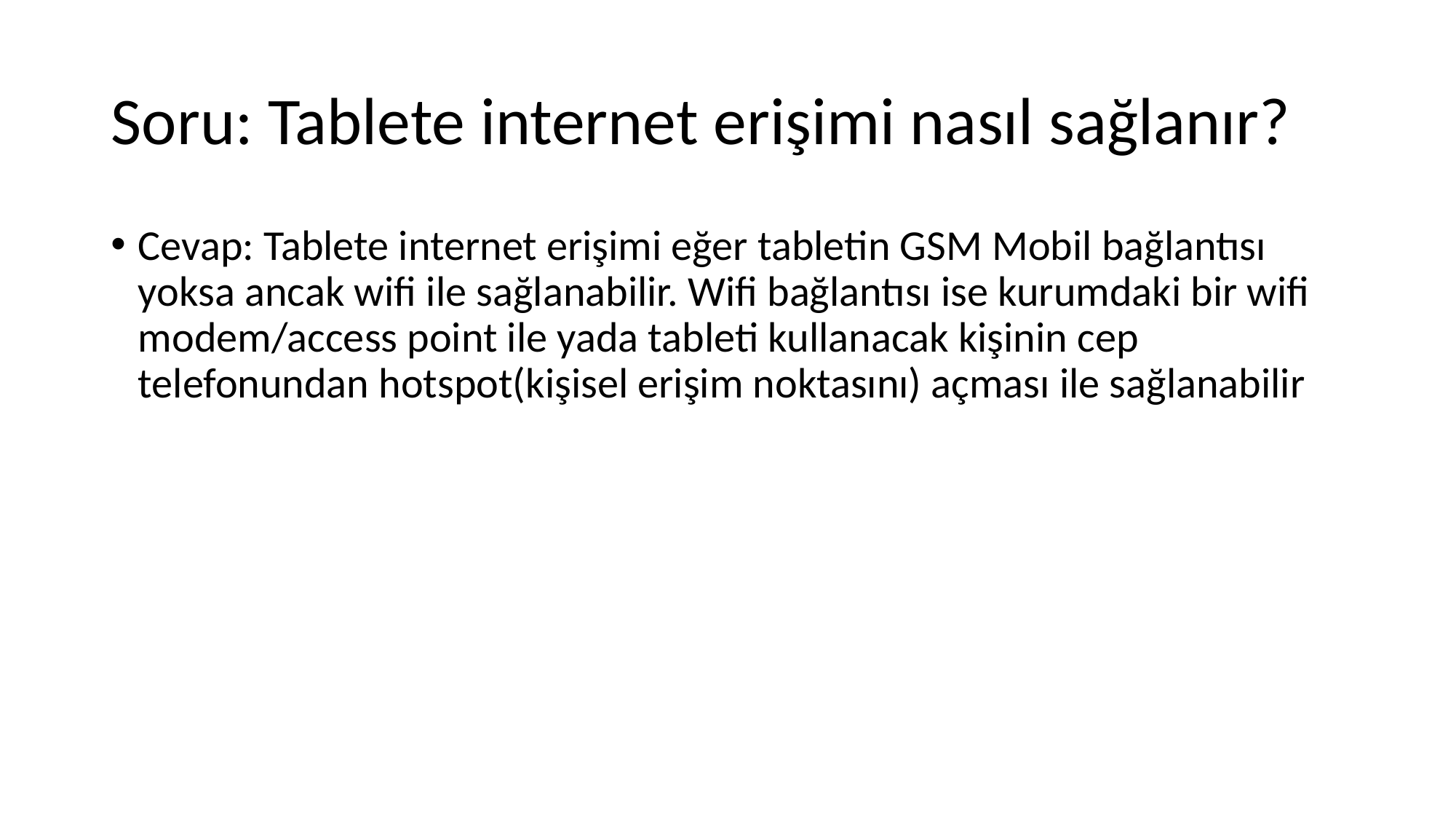

# Soru: Tablete internet erişimi nasıl sağlanır?
Cevap: Tablete internet erişimi eğer tabletin GSM Mobil bağlantısı yoksa ancak wifi ile sağlanabilir. Wifi bağlantısı ise kurumdaki bir wifi modem/access point ile yada tableti kullanacak kişinin cep telefonundan hotspot(kişisel erişim noktasını) açması ile sağlanabilir